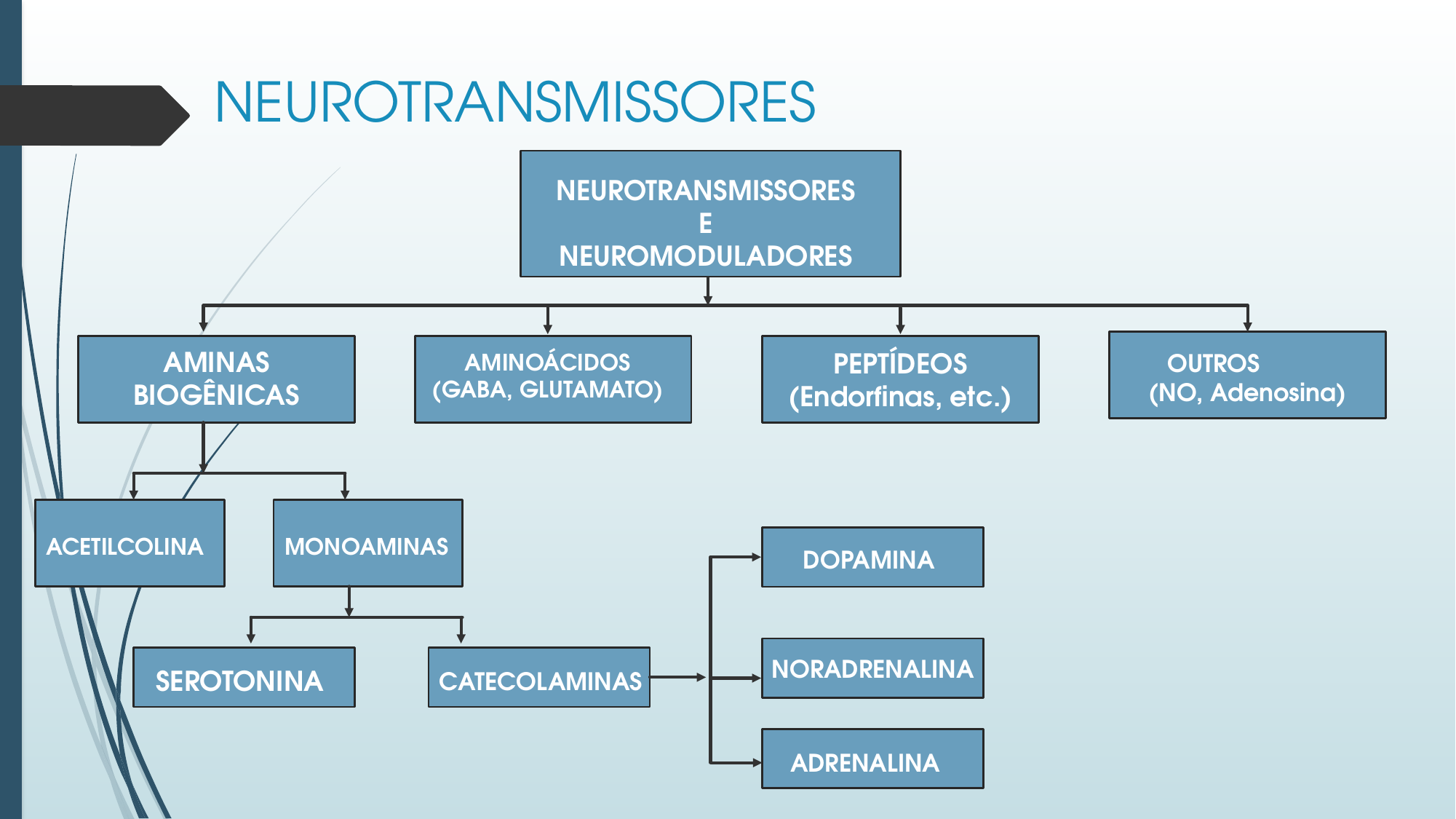

# NEUROTRANSMISSORES

NEUROTRANSMISSORES E NEUROMODULADORES

AMINAS BIOGÊNICAS
PEPTÍDEOS (Endorfinas, etc.)
AMINOÁCIDOS (GABA, GLUTAMATO)
OUTROS           (NO, Adenosina)

MONOAMINAS
ACETILCOLINA

DOPAMINA

NORADRENALINA
SEROTONINA
CATECOLAMINAS

ADRENALINA